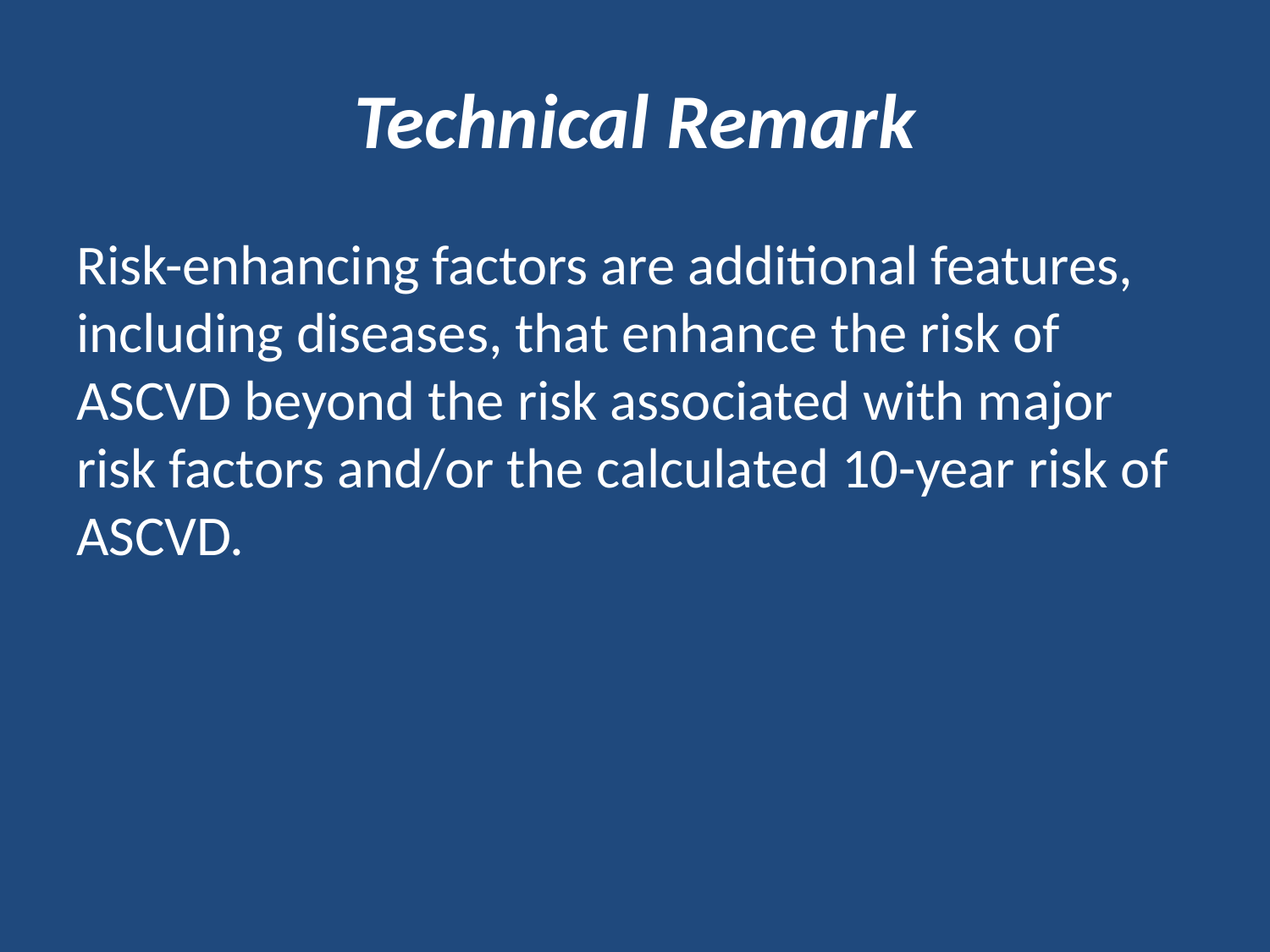

# Technical Remark
Risk-enhancing factors are additional features, including diseases, that enhance the risk of ASCVD beyond the risk associated with major risk factors and/or the calculated 10-year risk of ASCVD.